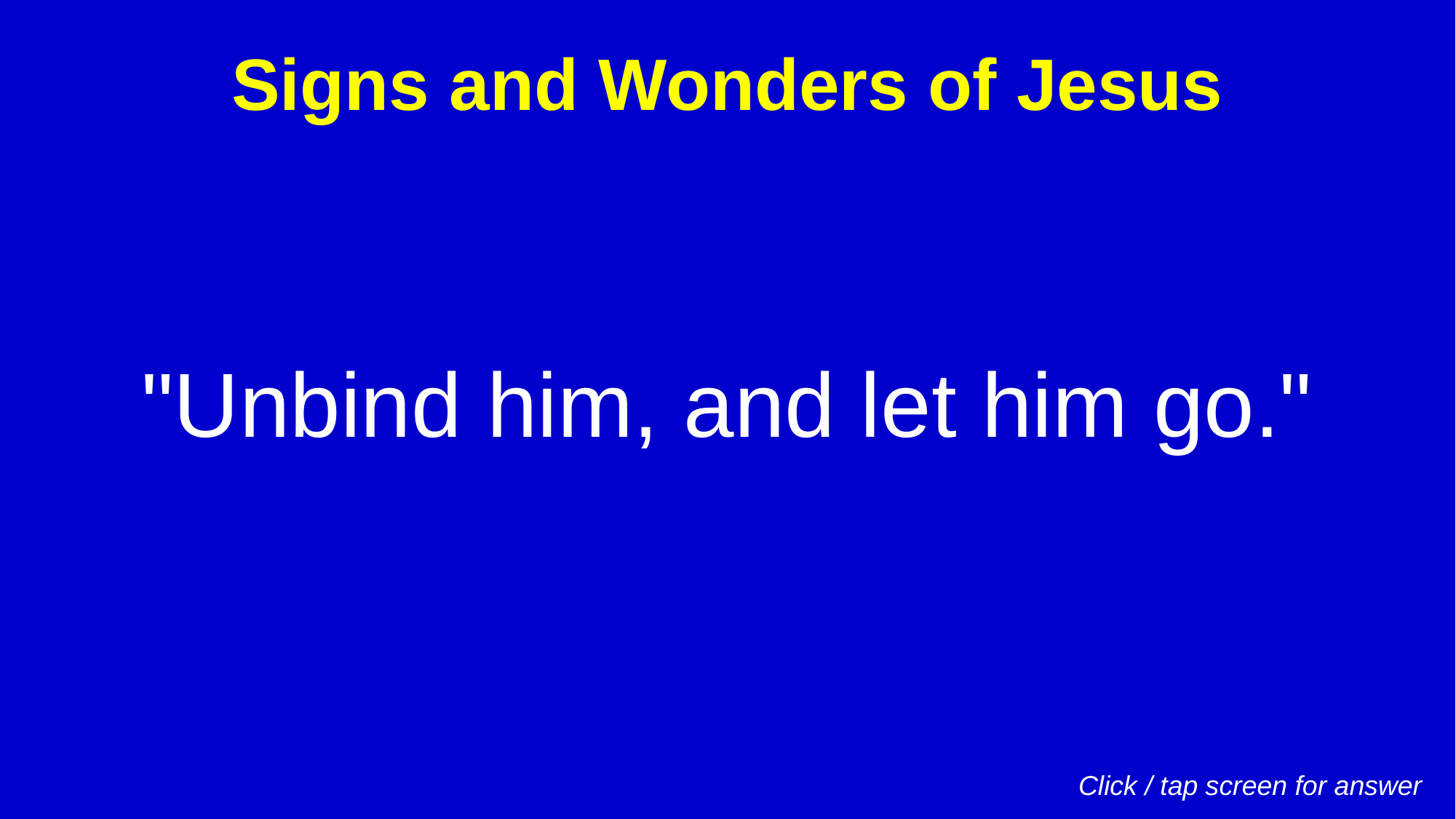

Signs and Wonders of Jesus
"Unbind him, and let him go."
Click / tap screen for answer